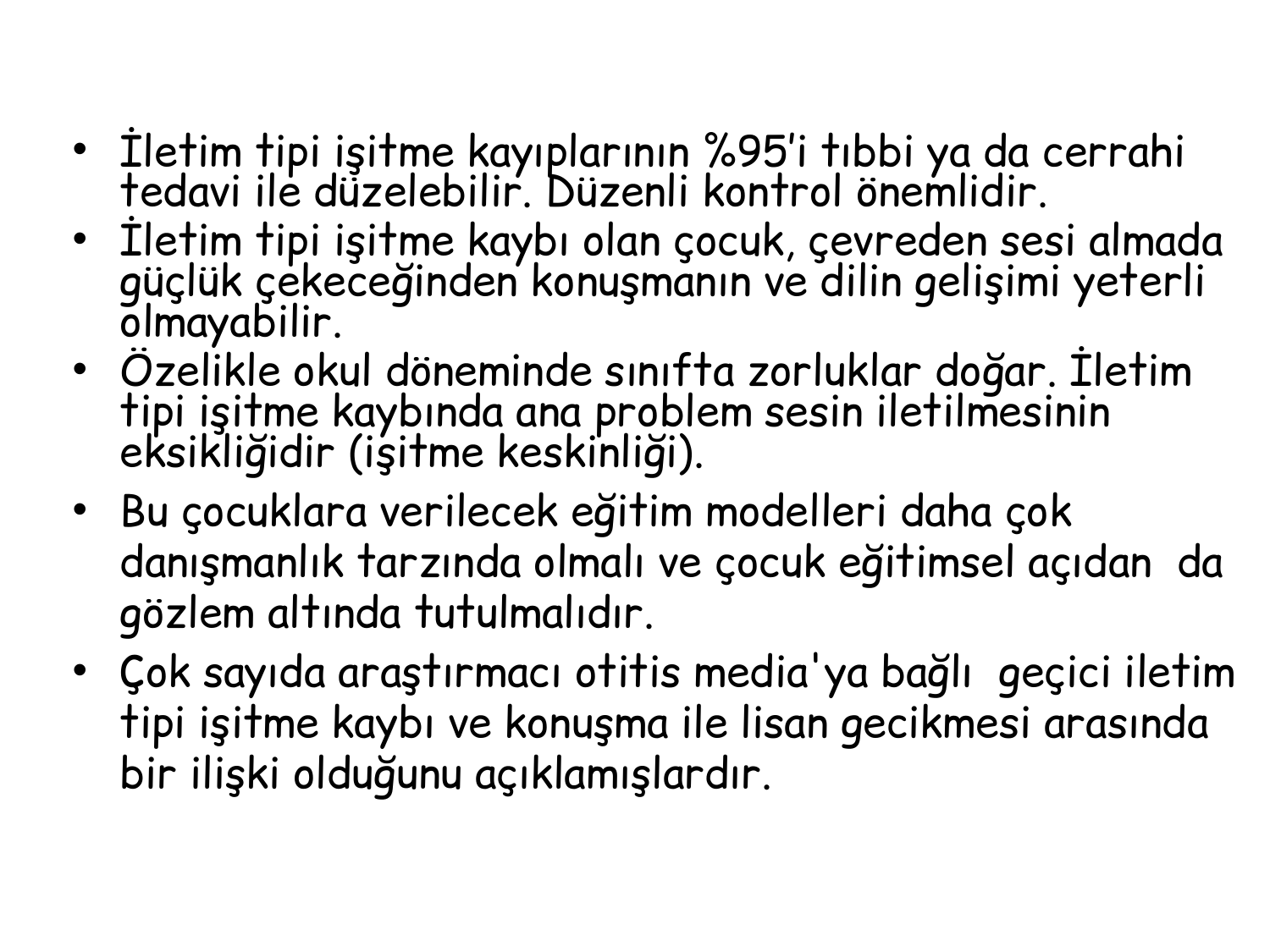

İletim tipi işitme kayıplarının %95’i tıbbi ya da cerrahi tedavi ile düzelebilir. Düzenli kontrol önemlidir.
İletim tipi işitme kaybı olan çocuk, çevreden sesi almada güçlük çekeceğinden konuşmanın ve dilin gelişimi yeterli olmayabilir.
Özelikle okul döneminde sınıfta zorluklar doğar. İletim tipi işitme kaybında ana problem sesin iletilmesinin eksikliğidir (işitme keskinliği).
Bu çocuklara verilecek eğitim modelleri daha çok danışmanlık tarzında olmalı ve çocuk eğitimsel açıdan  da gözlem altında tutulmalıdır.
Çok sayıda araştırmacı otitis media'ya bağlı  geçici iletim tipi işitme kaybı ve konuşma ile lisan gecikmesi arasında bir ilişki olduğunu açıklamışlardır.